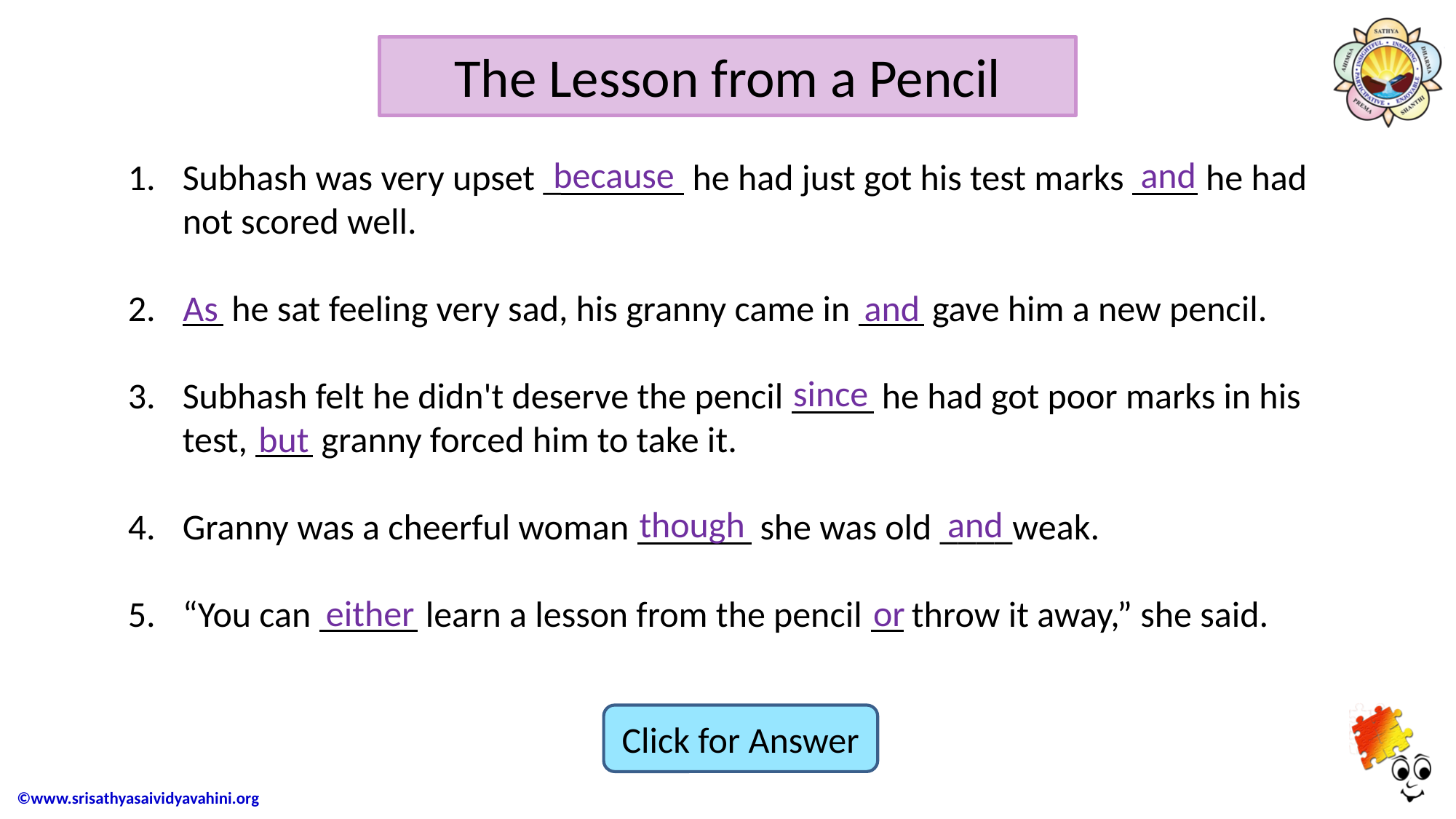

The Lesson from a Pencil
because
and
Subhash was very upset _                he had just got his test marks          he had not scored well.

      he sat feeling very sad, his granny came in          gave him a new pencil.

Subhash felt he didn't deserve the pencil            he had got poor marks in his test,         granny forced him to take it.

Granny was a cheerful woman                she was old ____weak.

“You can              learn a lesson from the pencil      throw it away,” she said.

As
and
since
but
though
and
either
or
Click for Answer